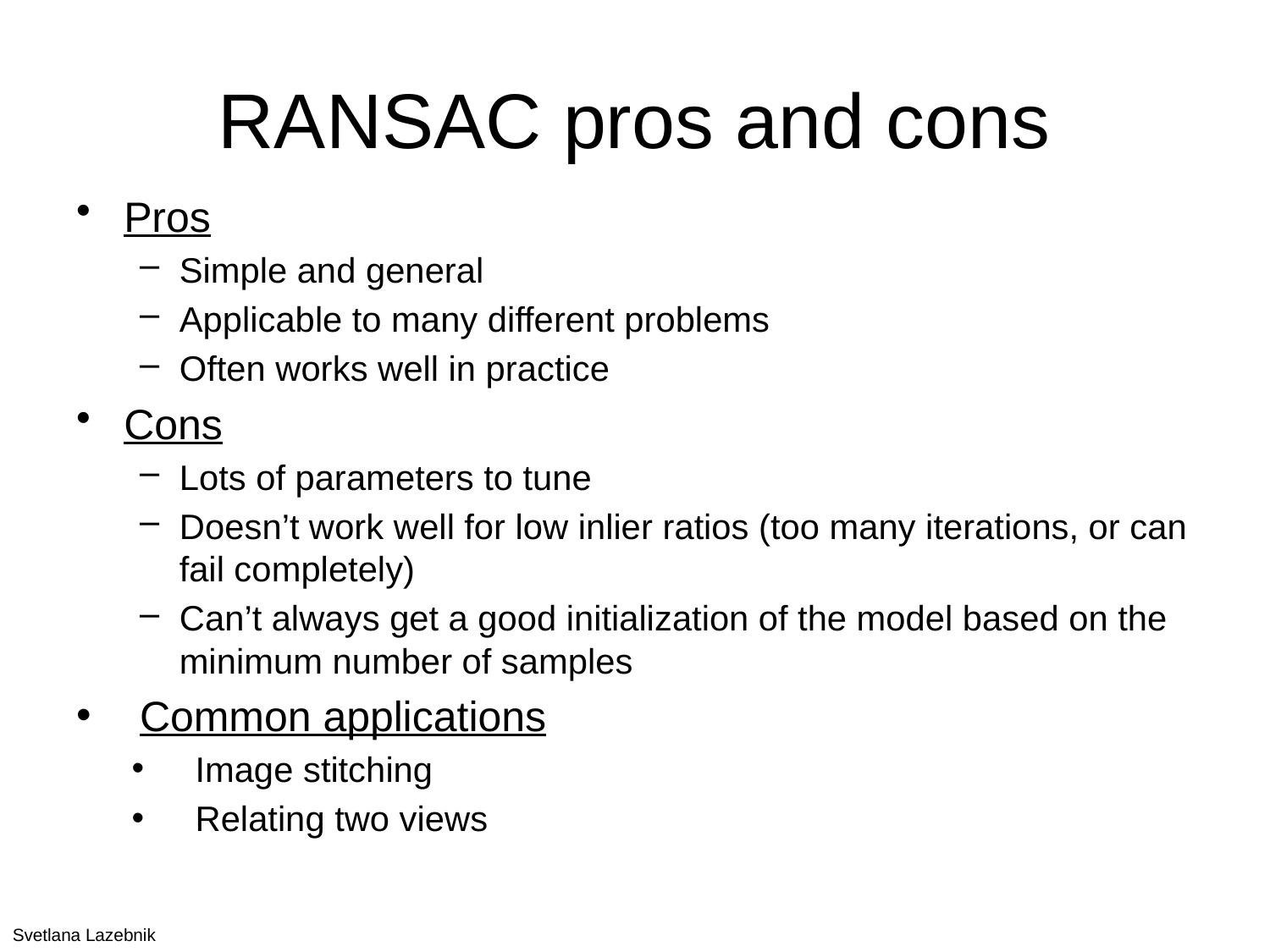

# RANSAC pros and cons
Pros
Simple and general
Applicable to many different problems
Often works well in practice
Cons
Lots of parameters to tune
Doesn’t work well for low inlier ratios (too many iterations, or can fail completely)
Can’t always get a good initialization of the model based on the minimum number of samples
Common applications
Image stitching
Relating two views

Svetlana Lazebnik